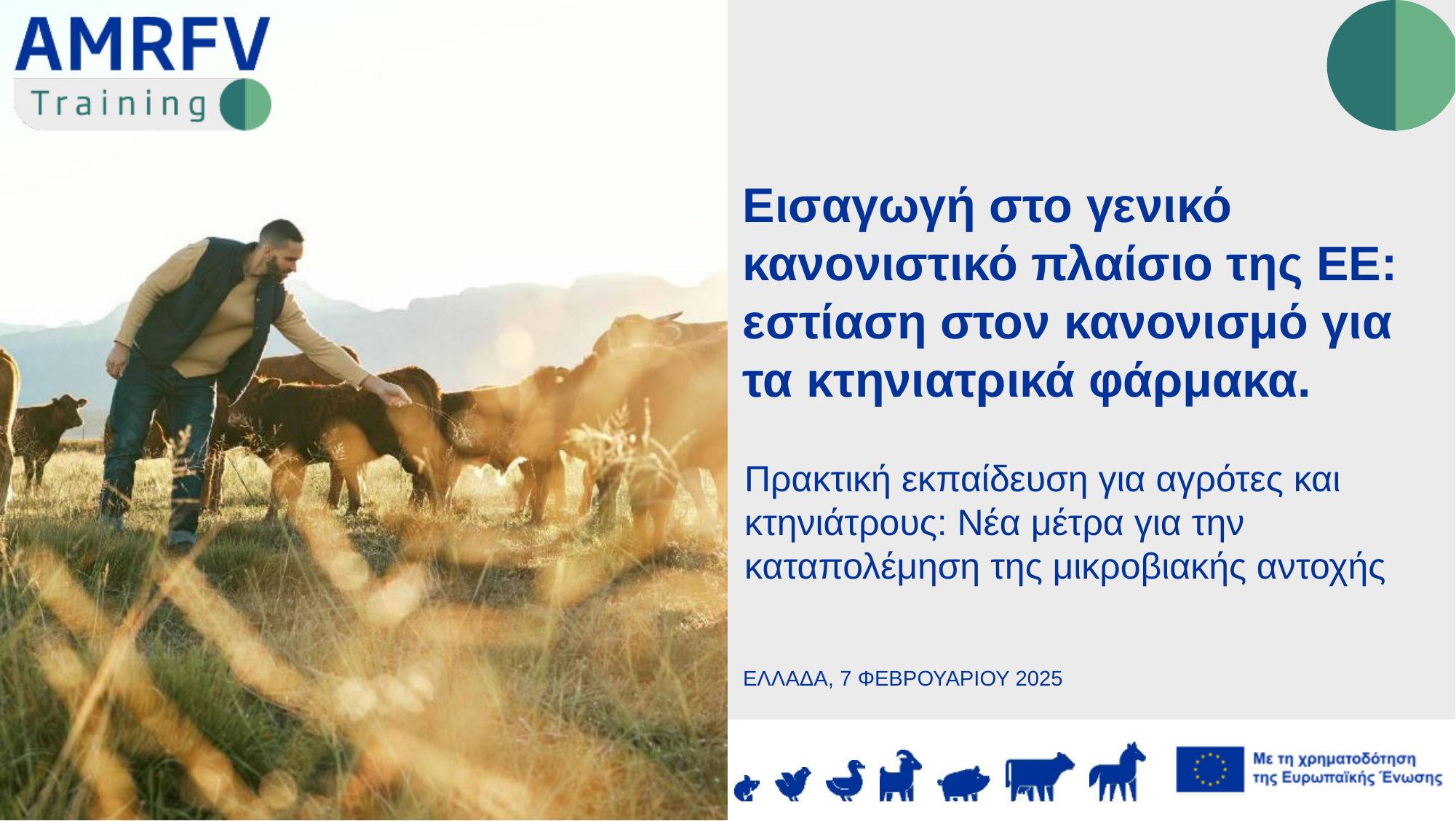

Εισαγωγή στο γενικό κανονιστικό πλαίσιο της ΕΕ: εστίαση στον κανονισμό για τα κτηνιατρικά φάρμακα.

Πρακτική εκπαίδευση για αγρότες και κτηνιάτρους: Νέα μέτρα για την καταπολέμηση της μικροβιακής αντοχής

ΕΛΛΑΔΑ, 7 ΦΕΒΡΟΥΑΡΙΟΥ 2025